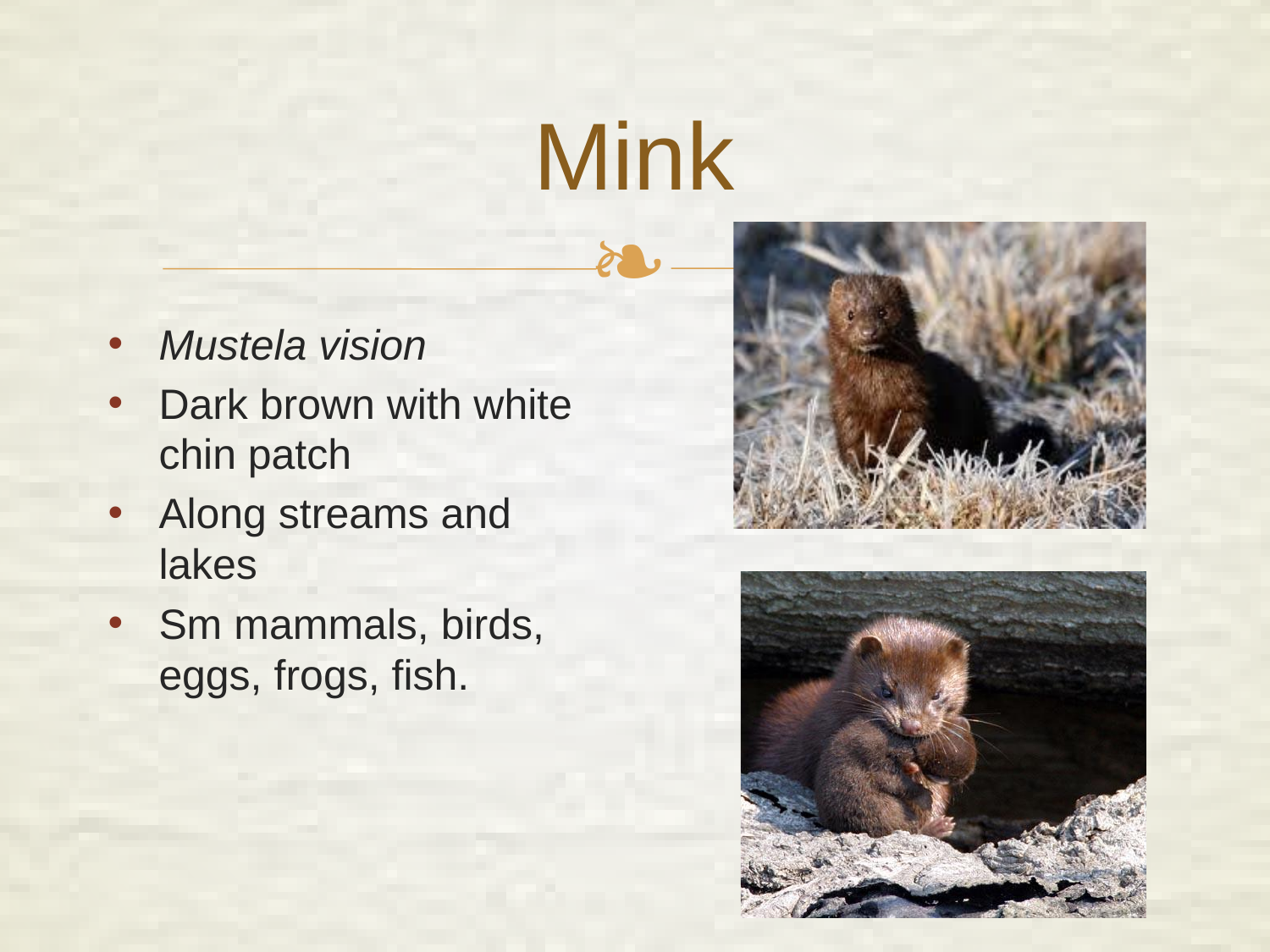

# Mink

Mustela vision
Dark brown with white chin patch
Along streams and lakes
Sm mammals, birds, eggs, frogs, fish.